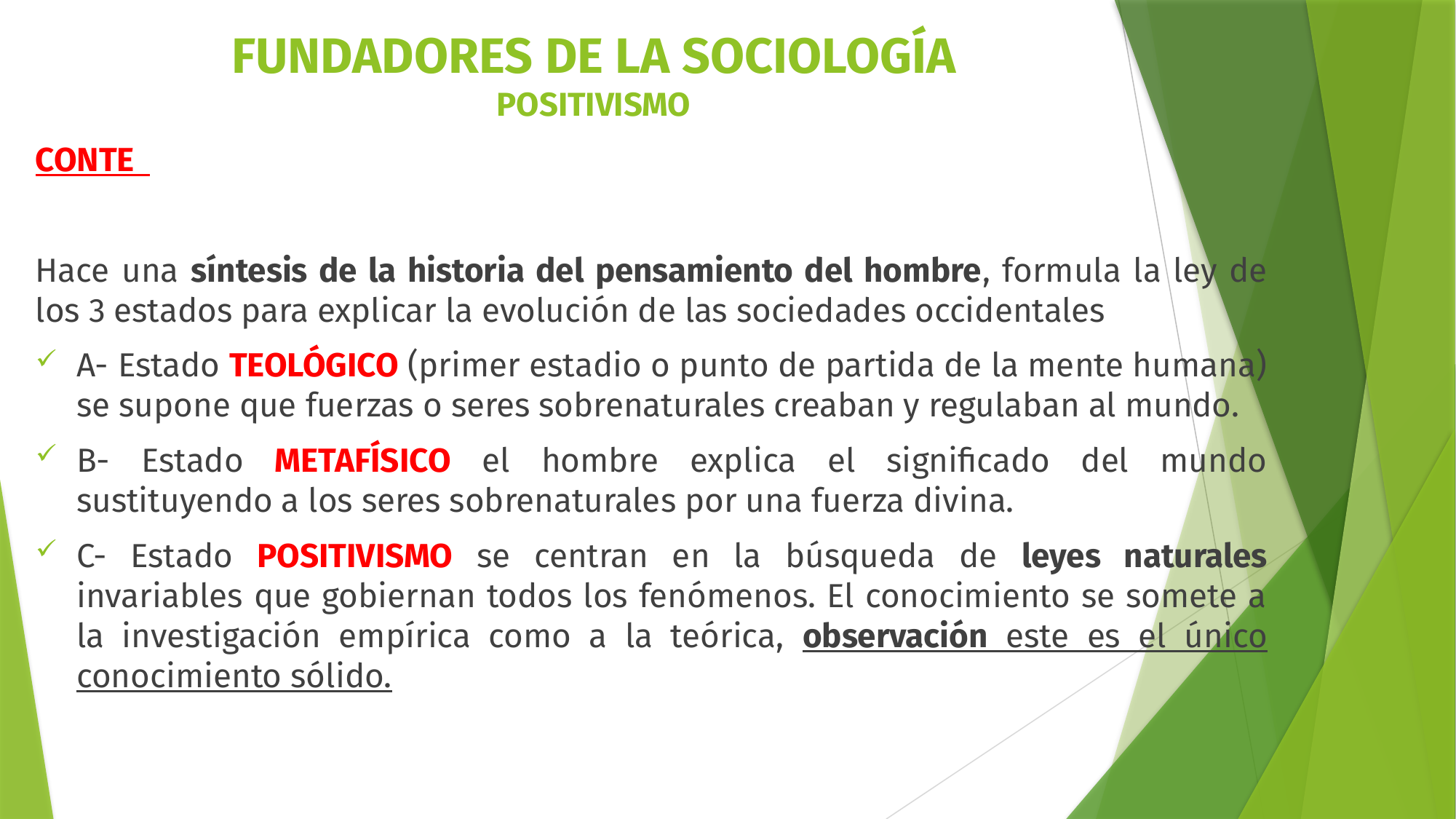

# FUNDADORES DE LA SOCIOLOGÍA POSITIVISMO
CONTE

Hace una síntesis de la historia del pensamiento del hombre, formula la ley de los 3 estados para explicar la evolución de las sociedades occidentales
A- Estado TEOLÓGICO (primer estadio o punto de partida de la mente humana) se supone que fuerzas o seres sobrenaturales creaban y regulaban al mundo.
B- Estado METAFÍSICO el hombre explica el significado del mundo sustituyendo a los seres sobrenaturales por una fuerza divina.
C- Estado POSITIVISMO se centran en la búsqueda de leyes naturales invariables que gobiernan todos los fenómenos. El conocimiento se somete a la investigación empírica como a la teórica, observación este es el único conocimiento sólido.